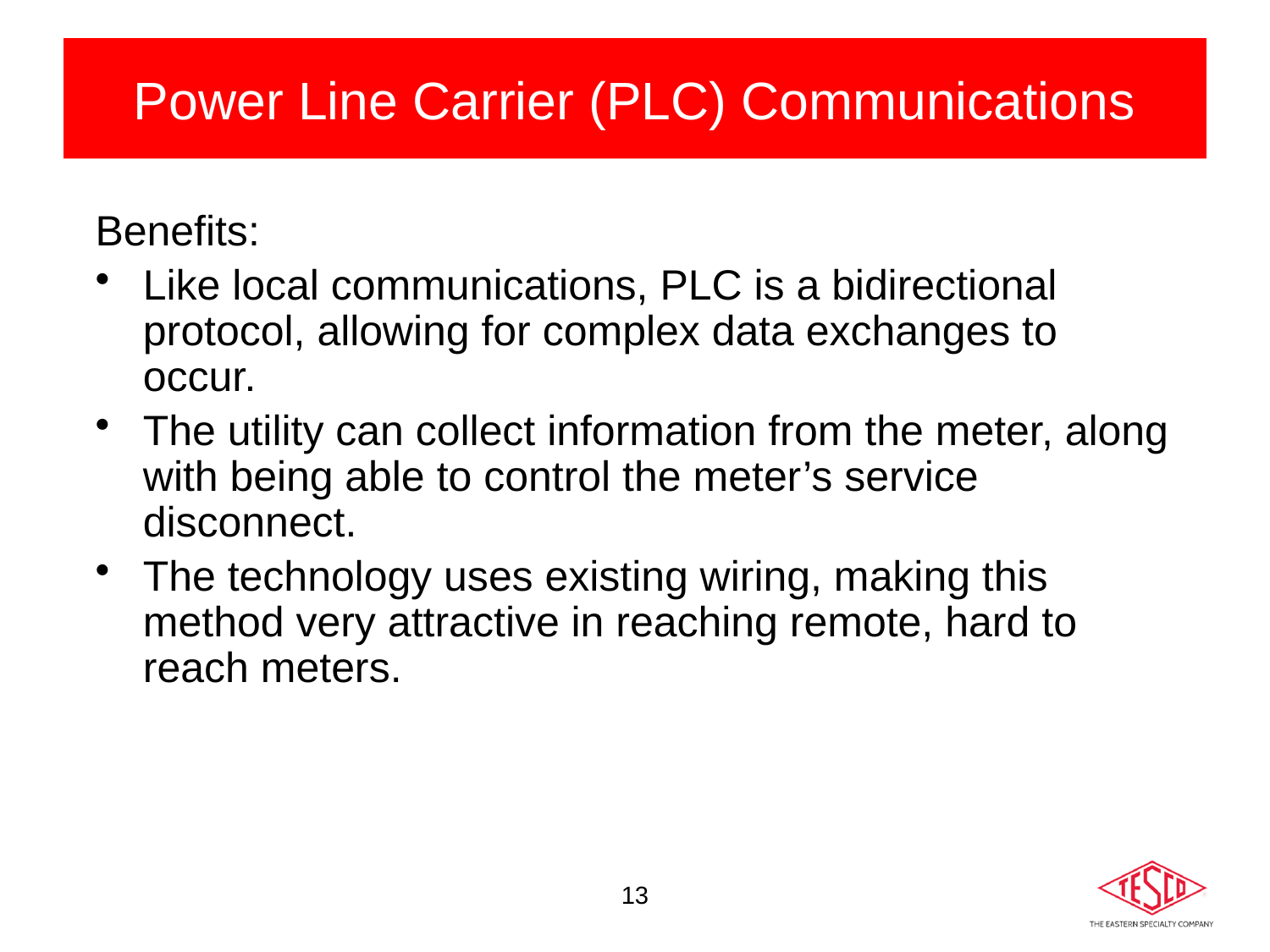

# Power Line Carrier (PLC) Communications
Benefits:
Like local communications, PLC is a bidirectional protocol, allowing for complex data exchanges to occur.
The utility can collect information from the meter, along with being able to control the meter’s service disconnect.
The technology uses existing wiring, making this method very attractive in reaching remote, hard to reach meters.